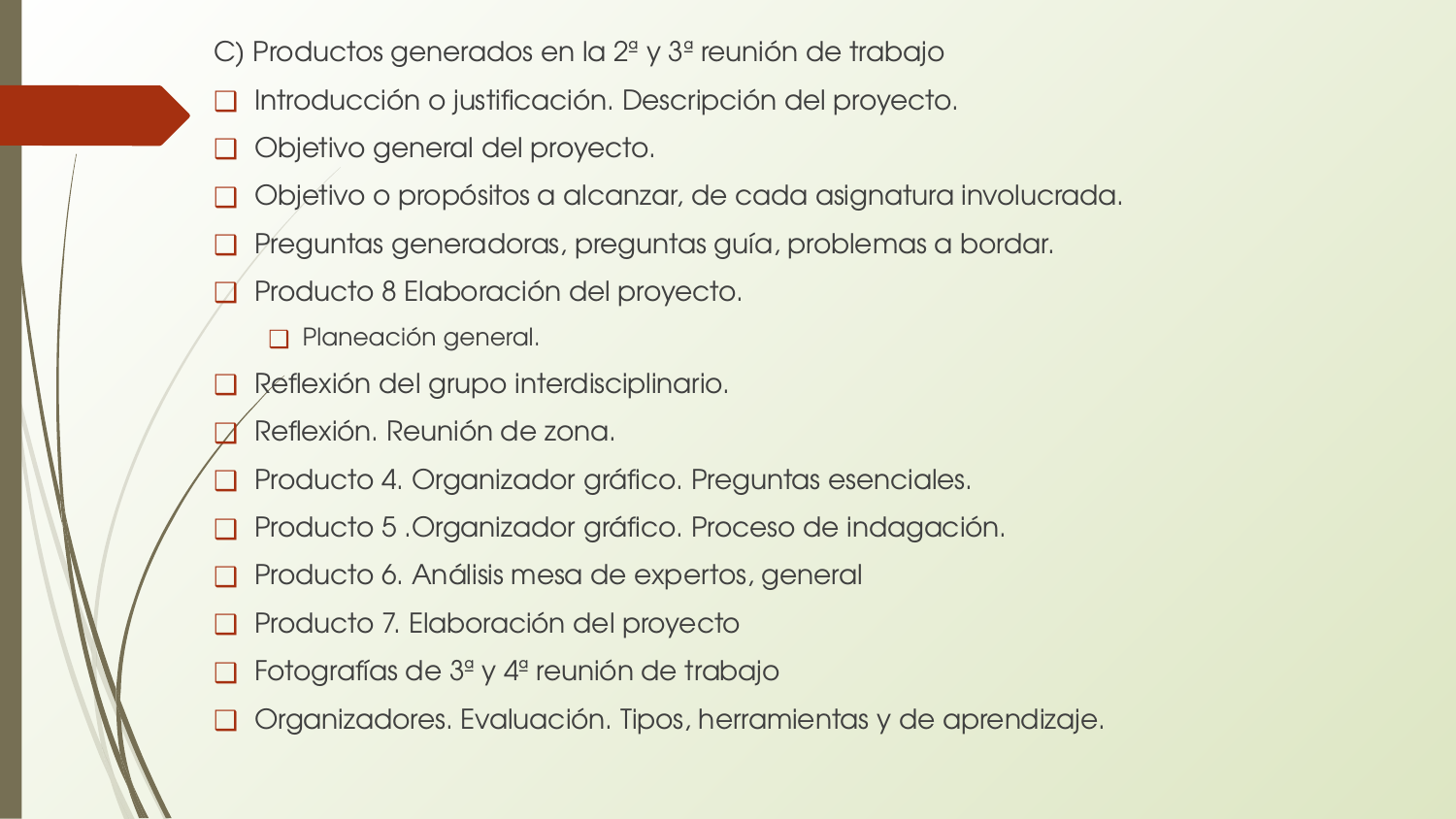

C) Productos generados en la 2ª y 3ª reunión de trabajo
Introducción o justificación. Descripción del proyecto.
Objetivo general del proyecto.
Objetivo o propósitos a alcanzar, de cada asignatura involucrada.
Preguntas generadoras, preguntas guía, problemas a bordar.
Producto 8 Elaboración del proyecto.
Planeación general.
Reflexión del grupo interdisciplinario.
Reflexión. Reunión de zona.
Producto 4. Organizador gráfico. Preguntas esenciales.
Producto 5 .Organizador gráfico. Proceso de indagación.
Producto 6. Análisis mesa de expertos, general
Producto 7. Elaboración del proyecto
Fotografías de 3ª y 4ª reunión de trabajo
Organizadores. Evaluación. Tipos, herramientas y de aprendizaje.